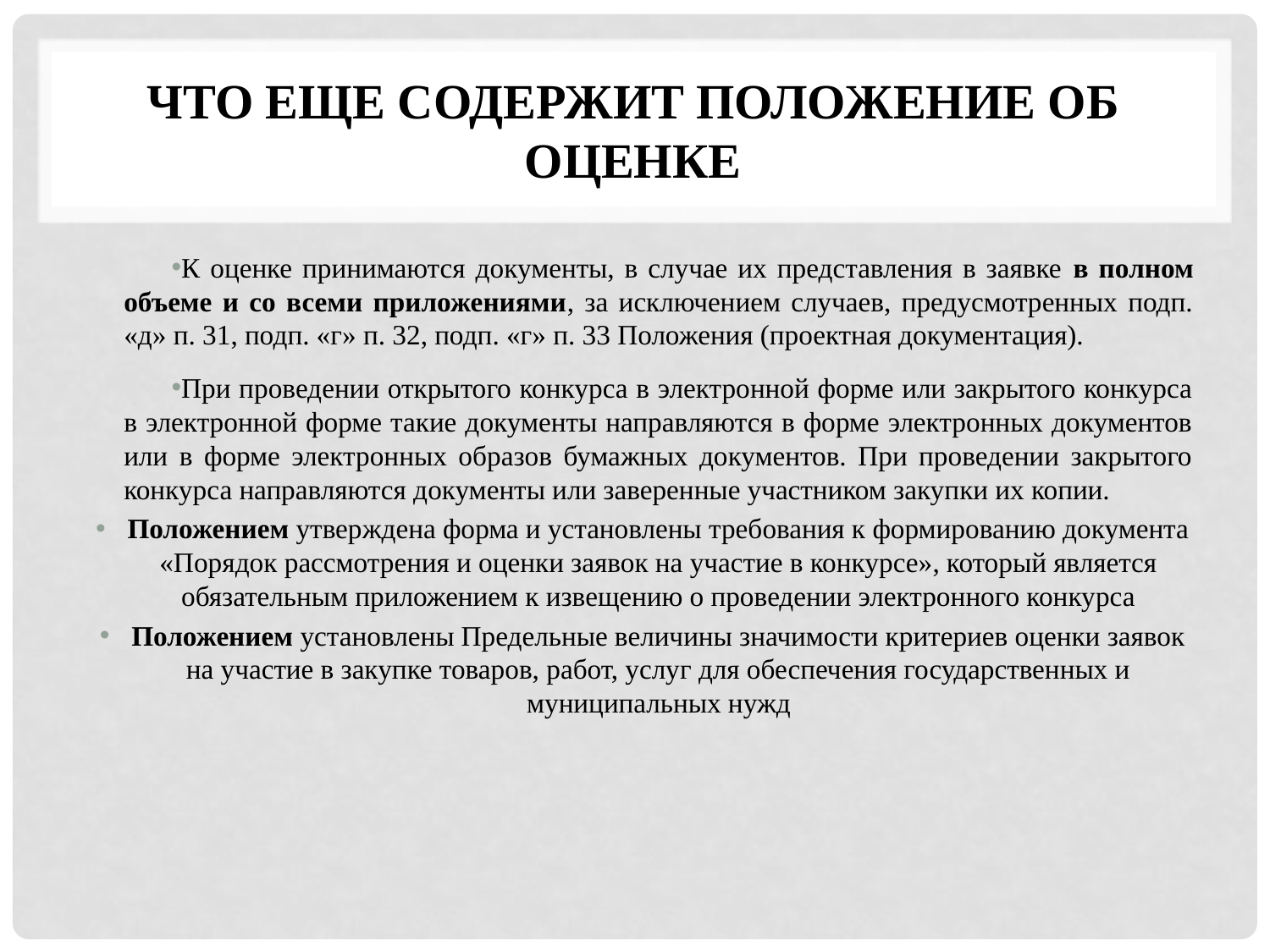

# Что еще содержит Положение об оценке
К оценке принимаются документы, в случае их представления в заявке в полном объеме и со всеми приложениями, за исключением случаев, предусмотренных подп. «д» п. 31, подп. «г» п. 32, подп. «г» п. 33 Положения (проектная документация).
При проведении открытого конкурса в электронной форме или закрытого конкурса в электронной форме такие документы направляются в форме электронных документов или в форме электронных образов бумажных документов. При проведении закрытого конкурса направляются документы или заверенные участником закупки их копии.
Положением утверждена форма и установлены требования к формированию документа «Порядок рассмотрения и оценки заявок на участие в конкурсе», который является обязательным приложением к извещению о проведении электронного конкурса
Положением установлены Предельные величины значимости критериев оценки заявок на участие в закупке товаров, работ, услуг для обеспечения государственных и муниципальных нужд